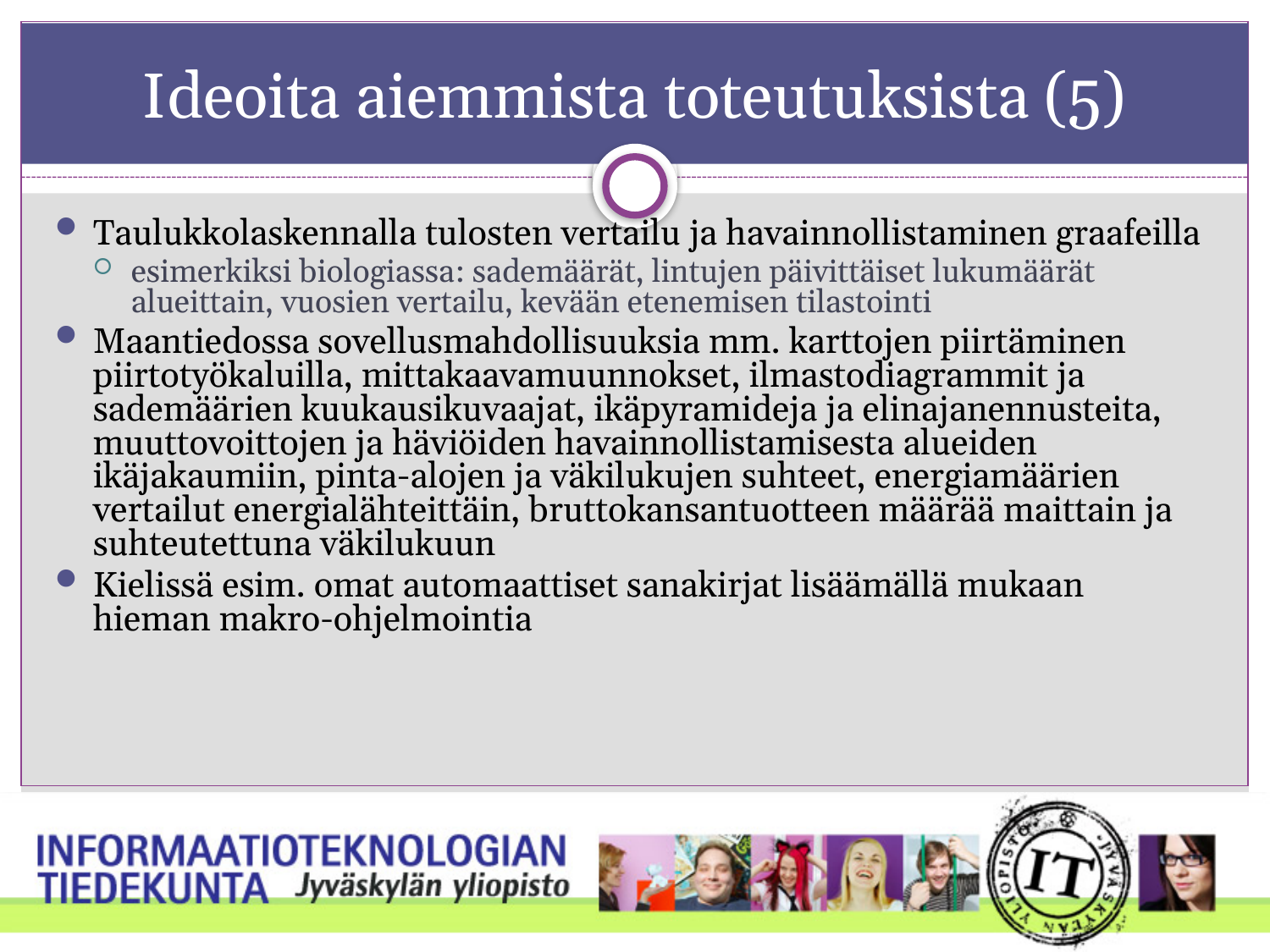

# Ideoita aiemmista toteutuksista (5)
Taulukkolaskennalla tulosten vertailu ja havainnollistaminen graafeilla
esimerkiksi biologiassa: sademäärät, lintujen päivittäiset lukumäärät alueittain, vuosien vertailu, kevään etenemisen tilastointi
Maantiedossa sovellusmahdollisuuksia mm. karttojen piirtäminen piirtotyökaluilla, mittakaavamuunnokset, ilmastodiagrammit ja sademäärien kuukausikuvaajat, ikäpyramideja ja elinajanennusteita, muuttovoittojen ja häviöiden havainnollistamisesta alueiden ikäjakaumiin, pinta-alojen ja väkilukujen suhteet, energiamäärien vertailut energialähteittäin, bruttokansantuotteen määrää maittain ja suhteutettuna väkilukuun
Kielissä esim. omat automaattiset sanakirjat lisäämällä mukaan hieman makro-ohjelmointia